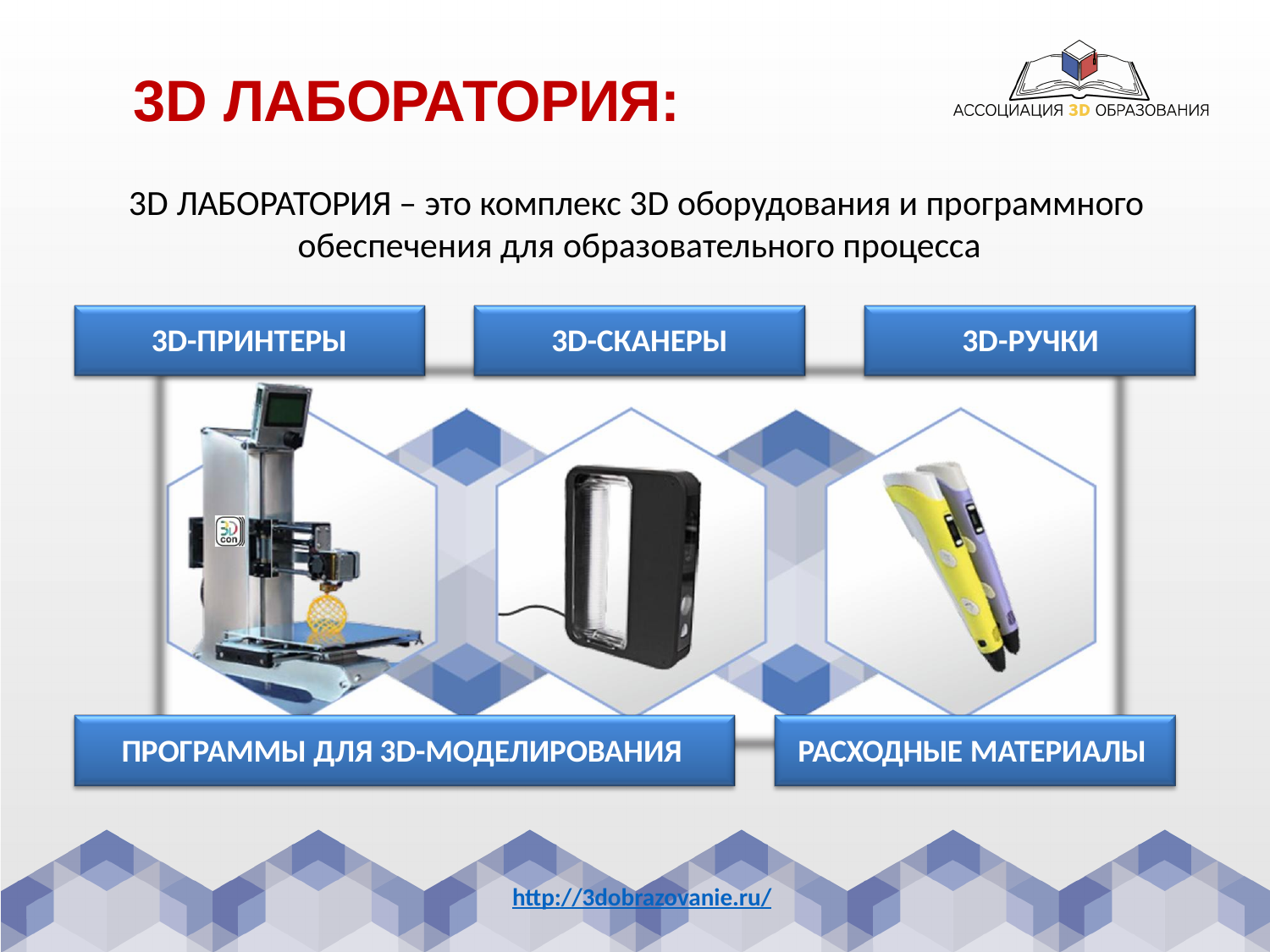

# 3D ЛАБОРАТОРИЯ:
3D ЛАБОРАТОРИЯ – это комплекс 3D оборудования и программного  обеспечения для образовательного процесса

3D-ПРИНТЕРЫ
3D-СКАНЕРЫ
3D-РУЧКИ

ПРОГРАММЫ ДЛЯ 3D-МОДЕЛИРОВАНИЯ
РАСХОДНЫЕ МАТЕРИАЛЫ
http://3dobrazovanie.ru/